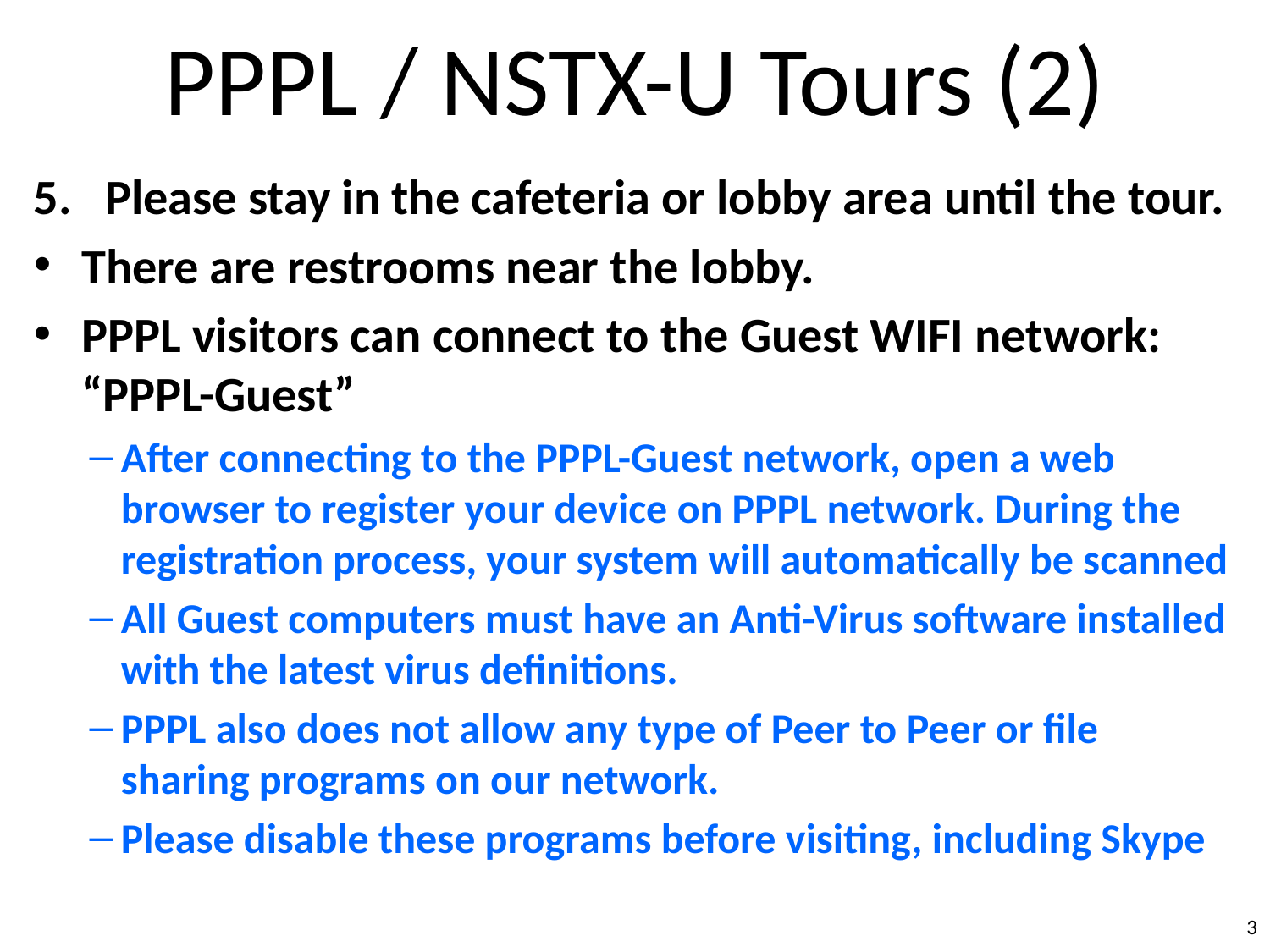

# PPPL / NSTX-U Tours (2)
Please stay in the cafeteria or lobby area until the tour.
There are restrooms near the lobby.
PPPL visitors can connect to the Guest WIFI network: “PPPL-Guest”
After connecting to the PPPL-Guest network, open a web browser to register your device on PPPL network. During the registration process, your system will automatically be scanned
All Guest computers must have an Anti-Virus software installed with the latest virus definitions.
PPPL also does not allow any type of Peer to Peer or file sharing programs on our network.
Please disable these programs before visiting, including Skype
3